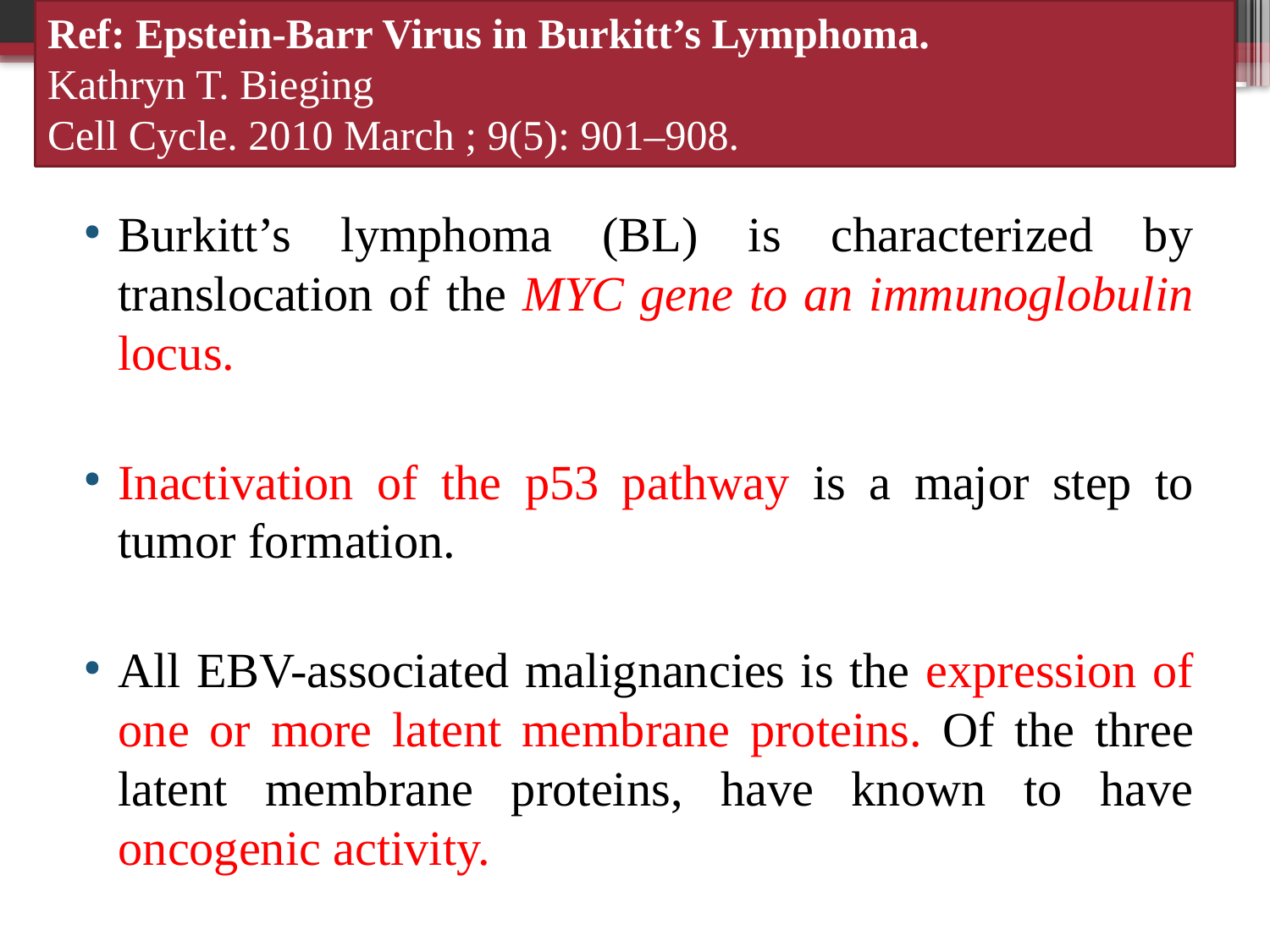

Ref: Epstein-Barr Virus in Burkitt’s Lymphoma.
Kathryn T. Bieging
Cell Cycle. 2010 March ; 9(5): 901–908.

101
Burkitt’s lymphoma (BL) is characterized by translocation of the MYC gene to an immunoglobulin locus.

Inactivation of the p53 pathway is a major step to tumor formation.

All EBV-associated malignancies is the expression of one or more latent membrane proteins. Of the three latent membrane proteins, have known to have oncogenic activity.